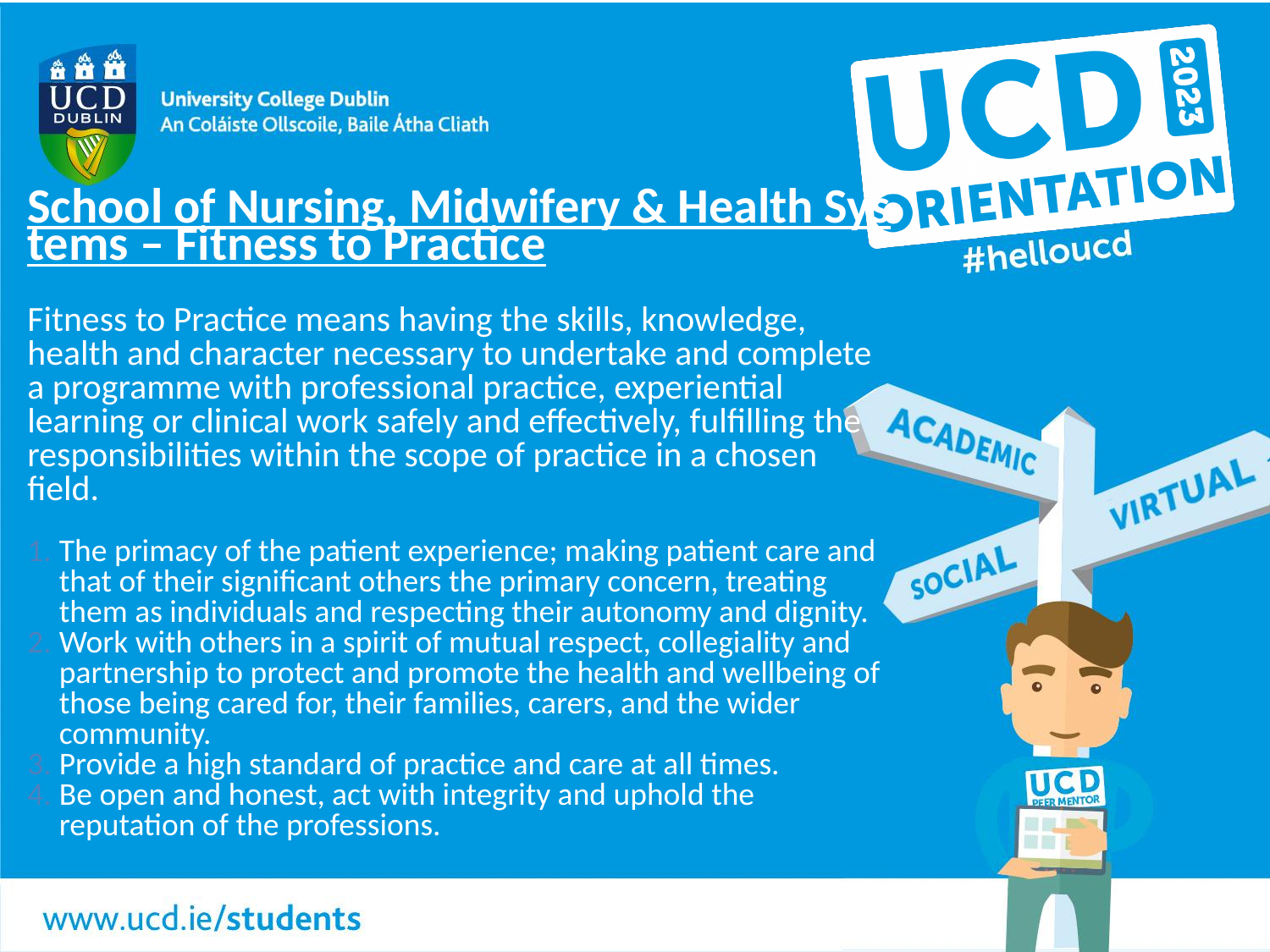

School of Nursing, Midwifery & Health Systems – Fitness to Practice

Fitness to Practice means having the skills, knowledge, health and character necessary to undertake and complete a programme with professional practice, experiential learning or clinical work safely and effectively, fulfilling the responsibilities within the scope of practice in a chosen field.

The primacy of the patient experience; making patient care and that of their significant others the primary concern, treating them as individuals and respecting their autonomy and dignity.
Work with others in a spirit of mutual respect, collegiality and partnership to protect and promote the health and wellbeing of those being cared for, their families, carers, and the wider community.
Provide a high standard of practice and care at all times.
Be open and honest, act with integrity and uphold the reputation of the professions.